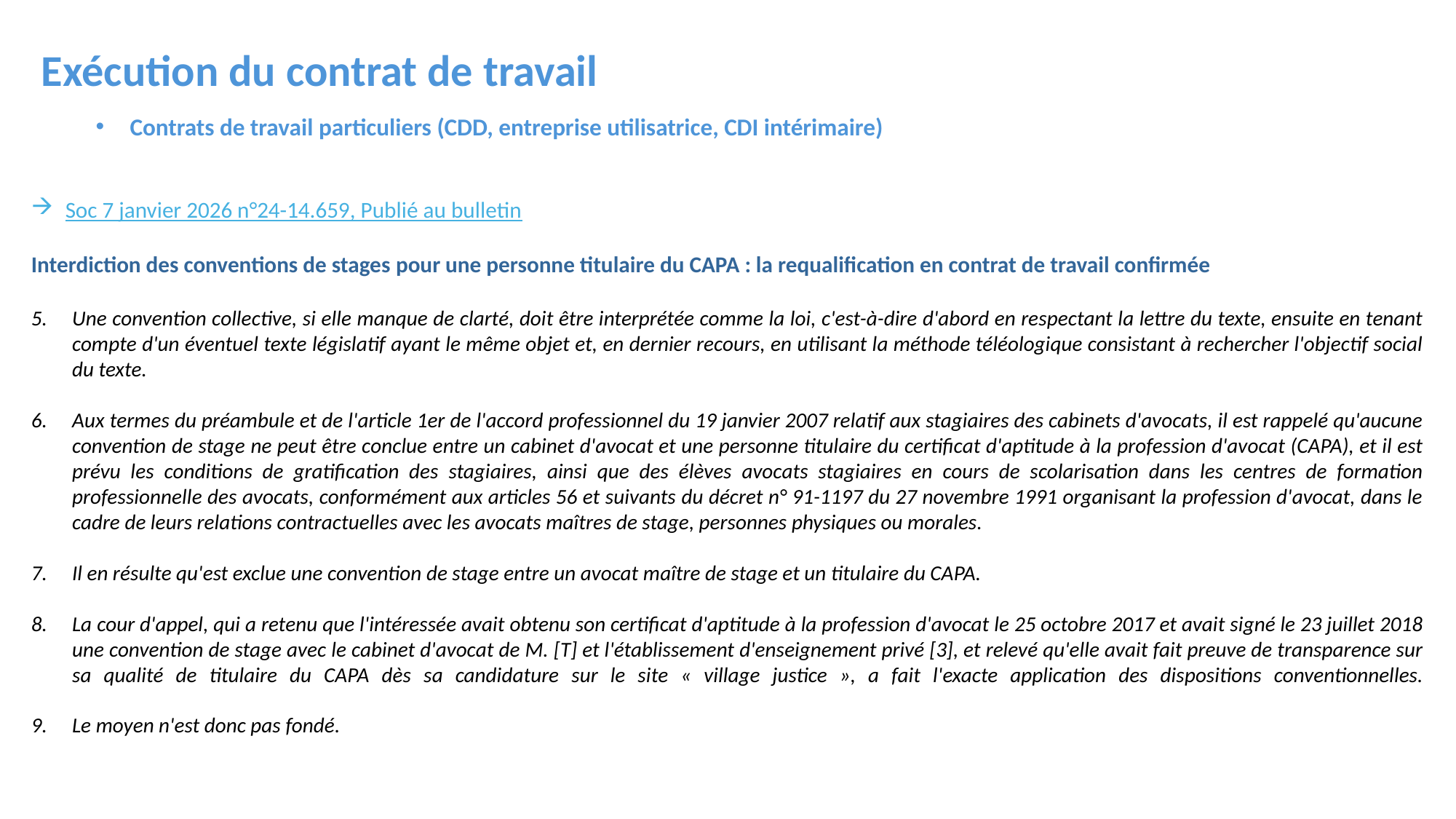

Exécution du contrat de travail

Contrats de travail particuliers (CDD, entreprise utilisatrice, CDI intérimaire)
Soc 7 janvier 2026 n°24-14.659, Publié au bulletin

Interdiction des conventions de stages pour une personne titulaire du CAPA : la requalification en contrat de travail confirmée

Une convention collective, si elle manque de clarté, doit être interprétée comme la loi, c'est-à-dire d'abord en respectant la lettre du texte, ensuite en tenant compte d'un éventuel texte législatif ayant le même objet et, en dernier recours, en utilisant la méthode téléologique consistant à rechercher l'objectif social du texte.

Aux termes du préambule et de l'article 1er de l'accord professionnel du 19 janvier 2007 relatif aux stagiaires des cabinets d'avocats, il est rappelé qu'aucune convention de stage ne peut être conclue entre un cabinet d'avocat et une personne titulaire du certificat d'aptitude à la profession d'avocat (CAPA), et il est prévu les conditions de gratification des stagiaires, ainsi que des élèves avocats stagiaires en cours de scolarisation dans les centres de formation professionnelle des avocats, conformément aux articles 56 et suivants du décret n° 91-1197 du 27 novembre 1991 organisant la profession d'avocat, dans le cadre de leurs relations contractuelles avec les avocats maîtres de stage, personnes physiques ou morales.

Il en résulte qu'est exclue une convention de stage entre un avocat maître de stage et un titulaire du CAPA.

La cour d'appel, qui a retenu que l'intéressée avait obtenu son certificat d'aptitude à la profession d'avocat le 25 octobre 2017 et avait signé le 23 juillet 2018 une convention de stage avec le cabinet d'avocat de M. [T] et l'établissement d'enseignement privé [3], et relevé qu'elle avait fait preuve de transparence sur sa qualité de titulaire du CAPA dès sa candidature sur le site « village justice », a fait l'exacte application des dispositions conventionnelles.
Le moyen n'est donc pas fondé.